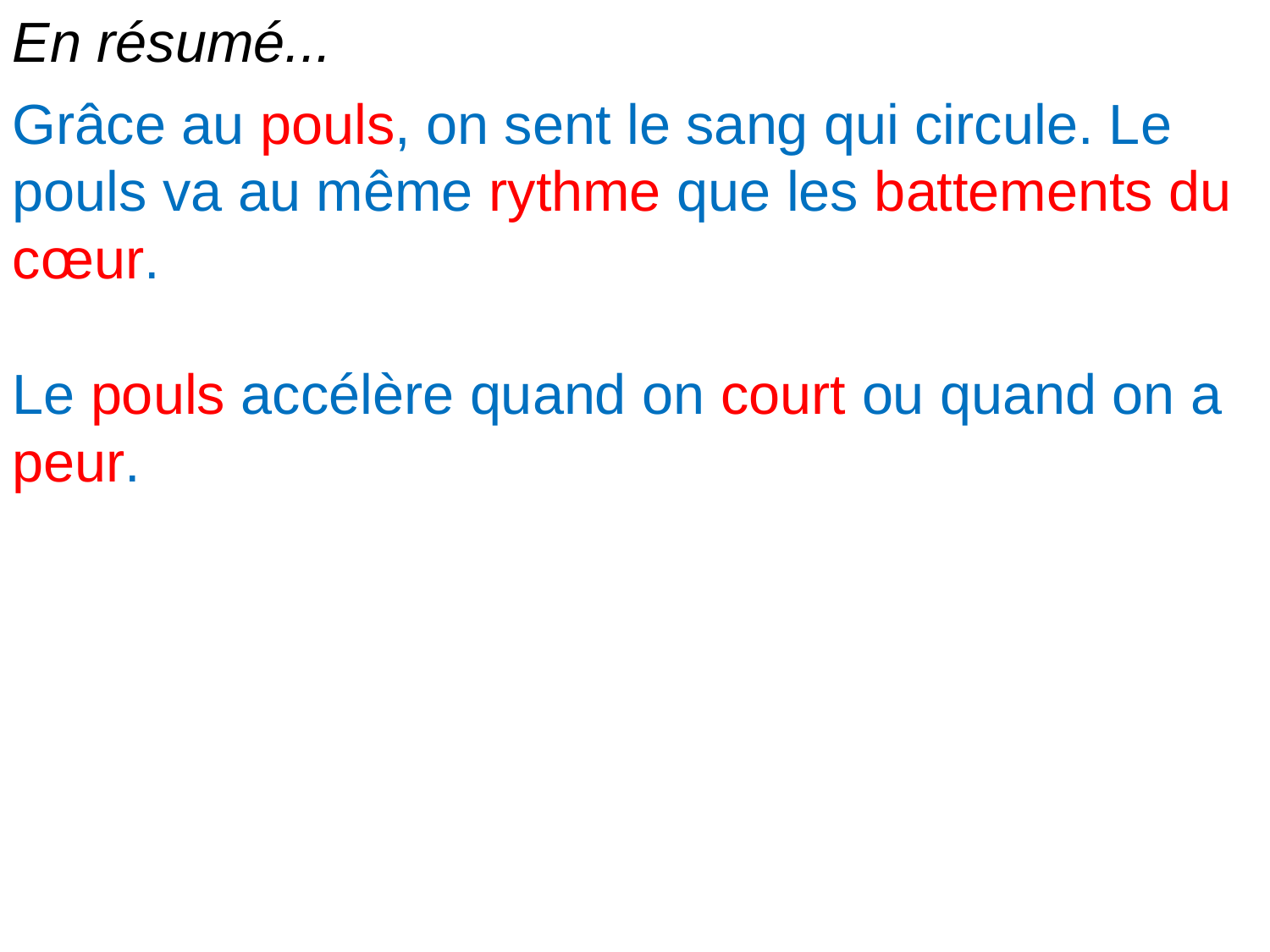

En résumé...
Grâce au pouls, on sent le sang qui circule. Le pouls va au même rythme que les battements du cœur.

Le pouls accélère quand on court ou quand on a peur.